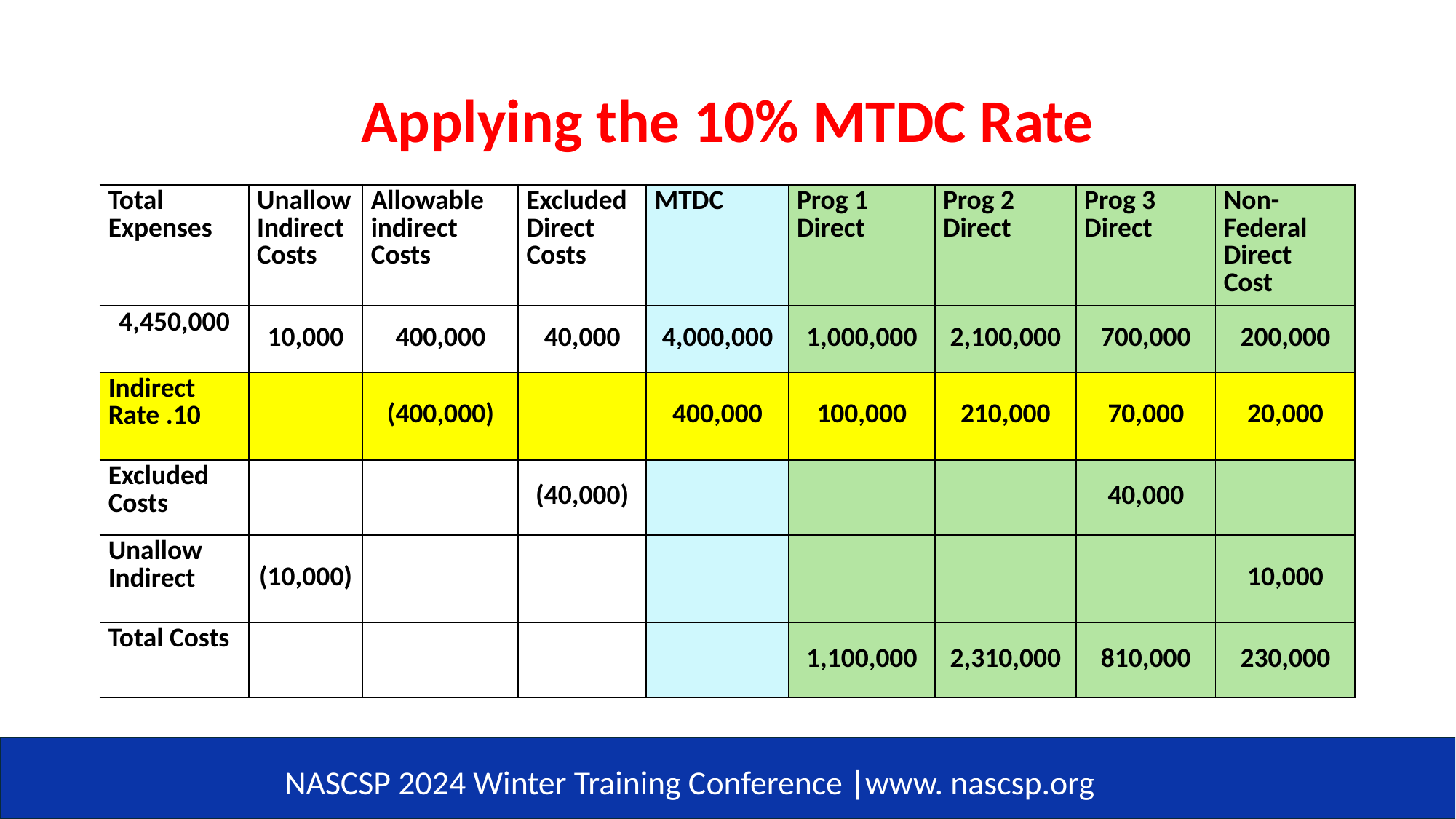

# Applying the 10% MTDC Rate
| Total Expenses | Unallow Indirect Costs | Allowable indirect Costs | Excluded Direct Costs | MTDC | Prog 1 Direct | Prog 2 Direct | Prog 3 Direct | Non-Federal Direct Cost |
| --- | --- | --- | --- | --- | --- | --- | --- | --- |
| 4,450,000 | 10,000 | 400,000 | 40,000 | 4,000,000 | 1,000,000 | 2,100,000 | 700,000 | 200,000 |
| Indirect Rate .10 |  | (400,000) |  | 400,000 | 100,000 | 210,000 | 70,000 | 20,000 |
| Excluded Costs |  |  | (40,000) |  |  |  | 40,000 |  |
| Unallow Indirect | (10,000) |  |  |  |  |  |  | 10,000 |
| Total Costs |  |  |  |  | 1,100,000 | 2,310,000 | 810,000 | 230,000 |